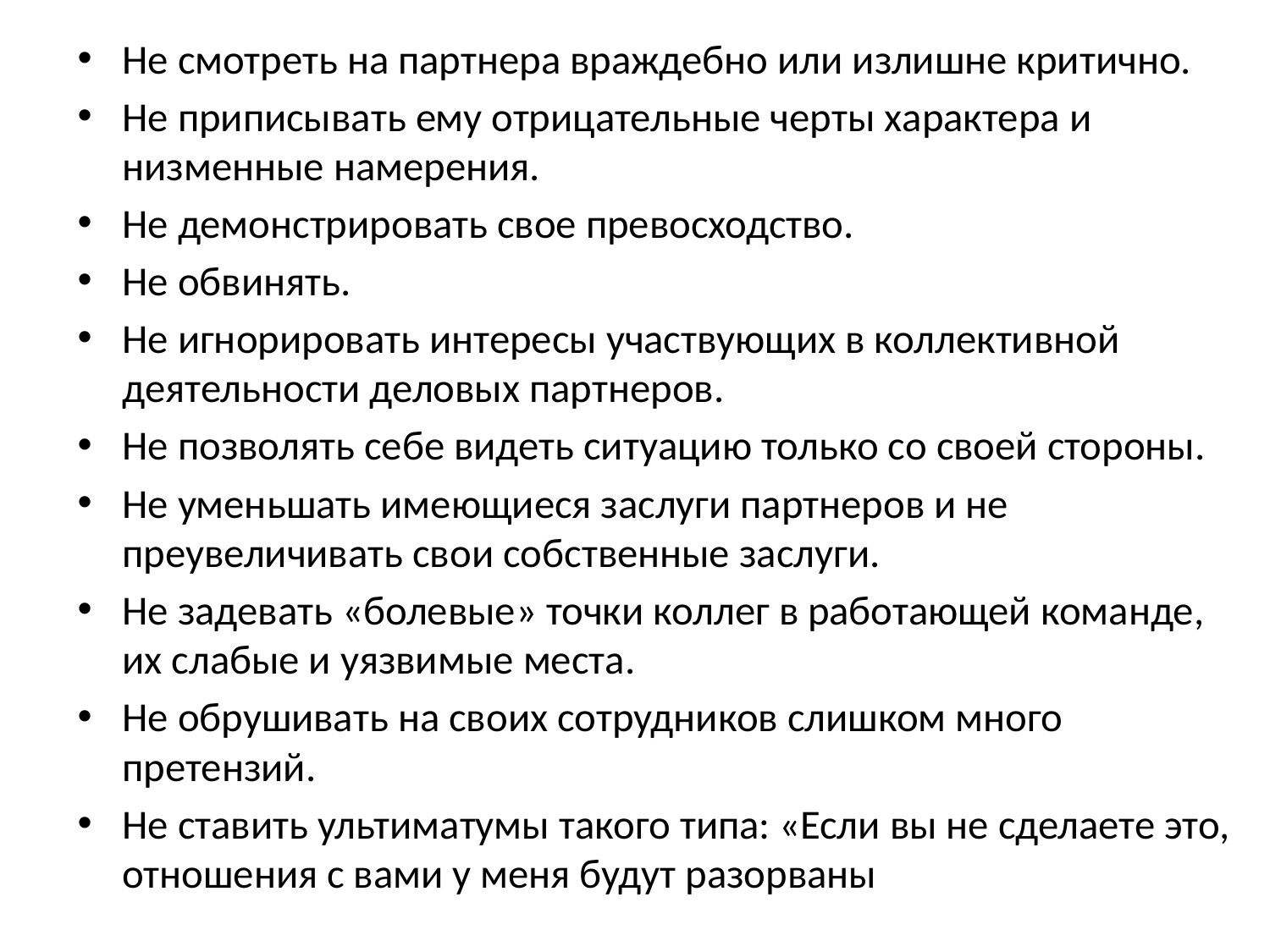

Не смотреть на партнера враждебно или излишне критично.
Не приписывать ему отрицательные черты характера и низменные намерения.
Не демонстрировать свое превосходство.
Не обвинять.
Не игнорировать интересы участвующих в коллективной деятельности деловых партнеров.
Не позволять себе видеть ситуацию только со своей стороны.
Не уменьшать имеющиеся заслуги партнеров и не преувеличивать свои собственные заслуги.
Не задевать «болевые» точки коллег в работающей команде, их слабые и уязвимые места.
Не обрушивать на своих сотрудников слишком много претензий.
Не ставить ультиматумы такого типа: «Если вы не сделаете это, отношения с вами у меня будут разорваны